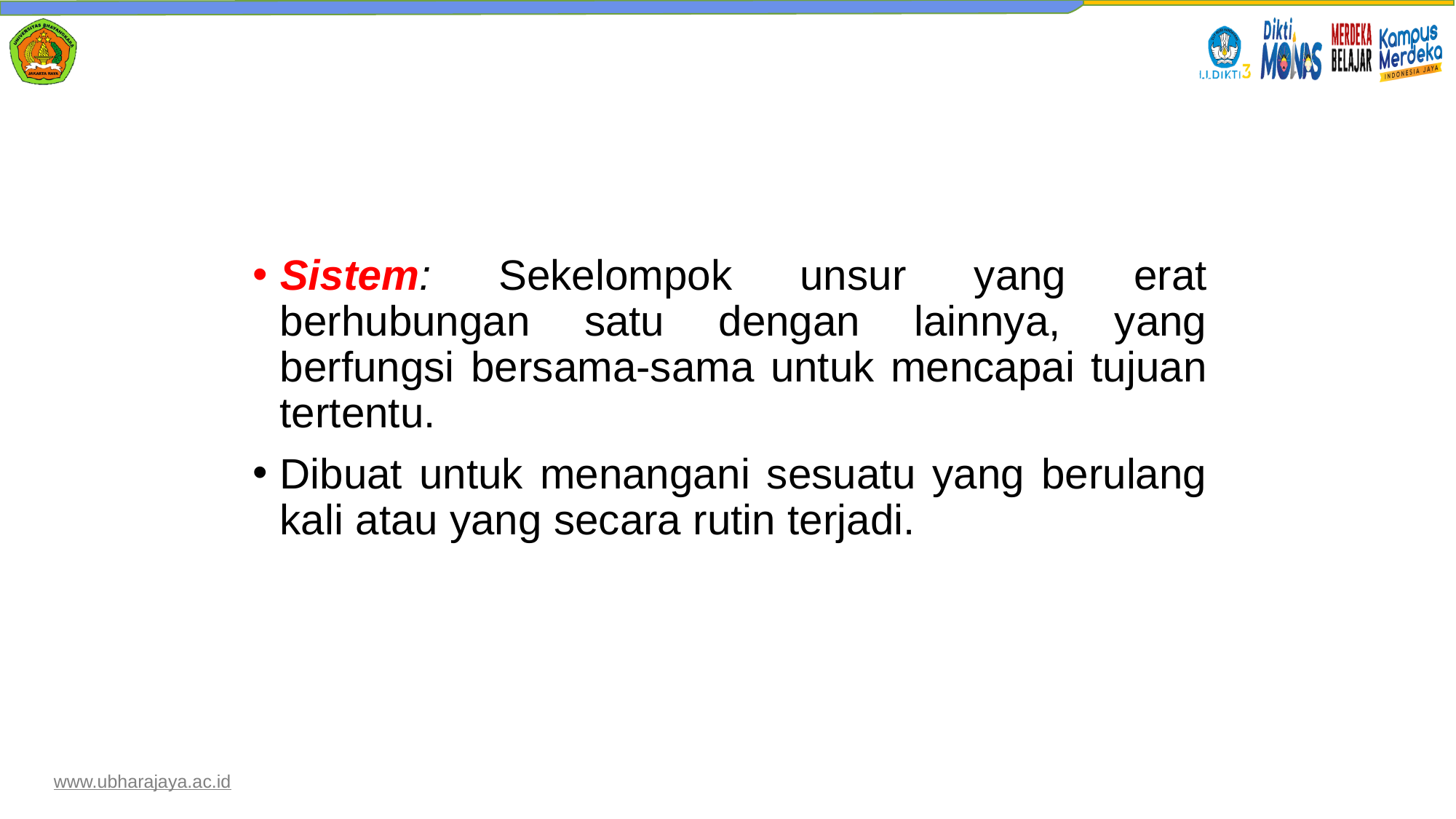

# SISTEM INFORMASI AKUNTANSI

Sistem: Sekelompok unsur yang erat berhubungan satu dengan lainnya, yang berfungsi bersama-sama untuk mencapai tujuan tertentu.
Dibuat untuk menangani sesuatu yang berulang kali atau yang secara rutin terjadi.